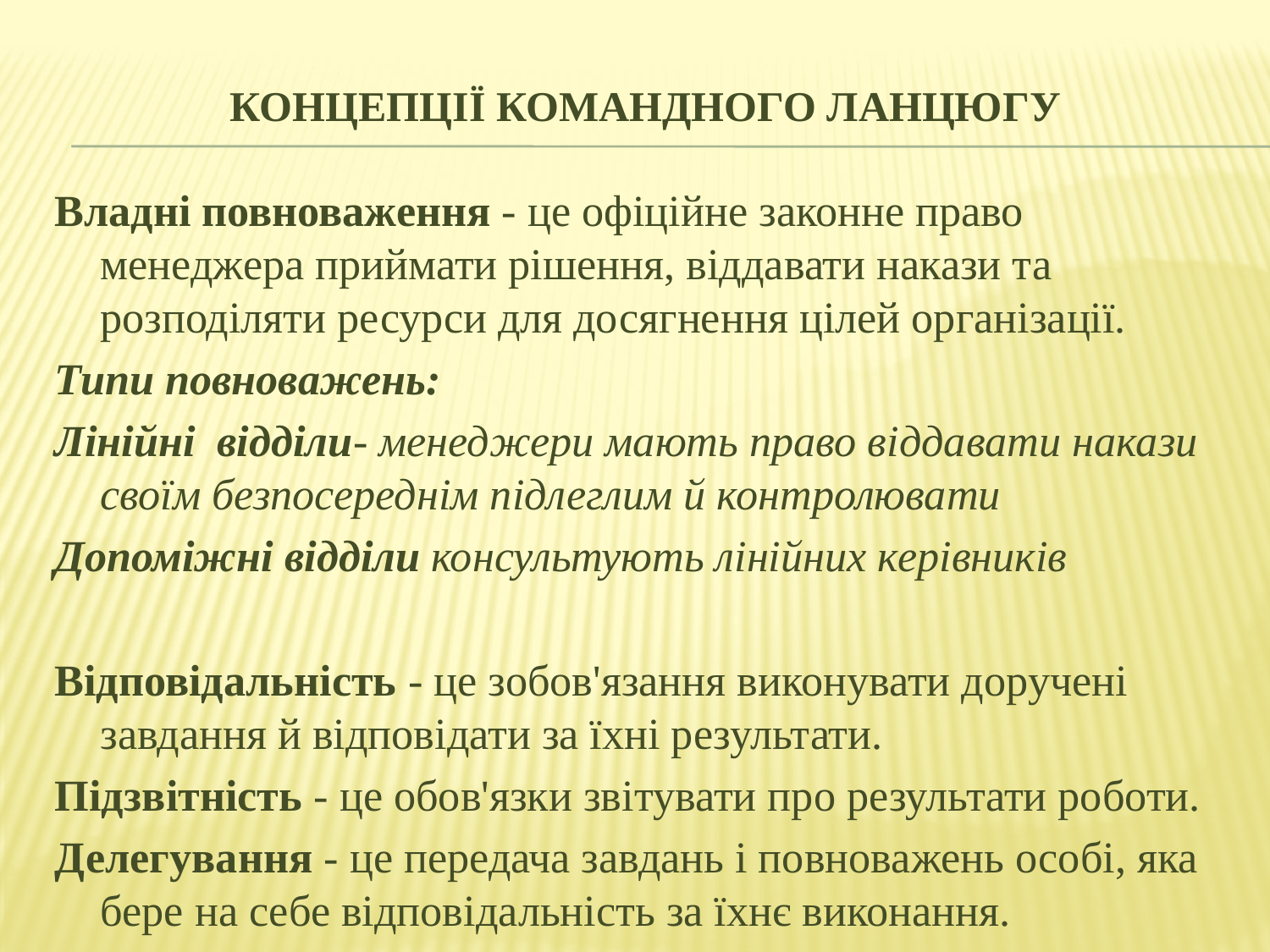

# Концепції командного ланцюгу
Владні повноваження - це офіційне законне право менеджера приймати рішення, віддавати накази та розподіляти ресурси для досягнення цілей організації.
Типи повноважень:
Лінійні  відділи- менеджери мають право віддавати накази своїм безпосереднім підлеглим й контролювати
Допоміжні відділи консультують лінійних керівників

Відповідальність - це зобов'язання виконувати доручені завдання й відповідати за їхні результати.
Підзвітність - це обов'язки звітувати про результати роботи.
Делегування - це передача завдань і повноважень особі, яка бере на себе відповідальність за їхнє виконання.